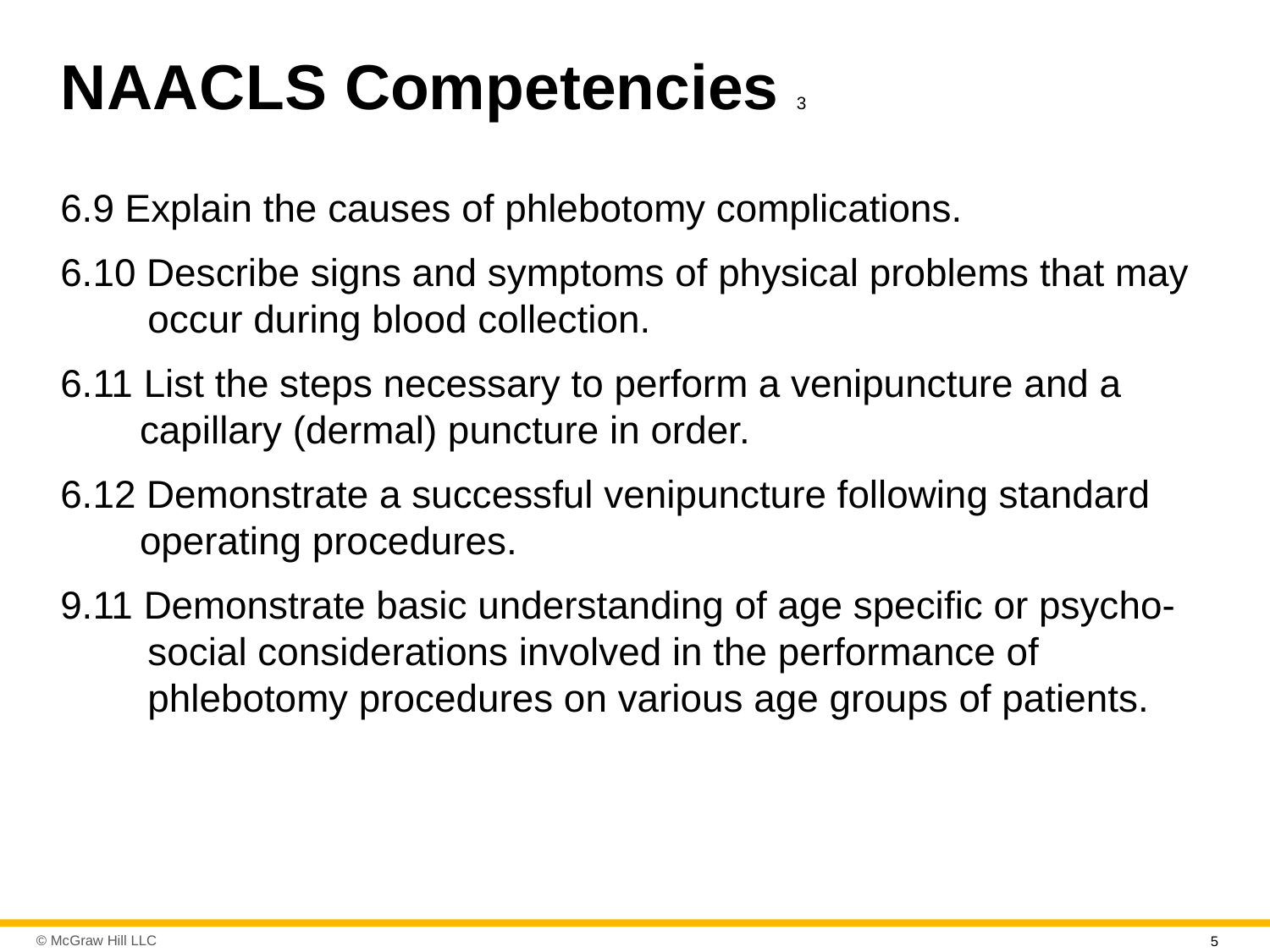

# N A A C L S Competencies 3
6.9 Explain the causes of phlebotomy complications.
6.10 Describe signs and symptoms of physical problems that may occur during blood collection.
6.11 List the steps necessary to perform a venipuncture and a capillary (dermal) puncture in order.
6.12 Demonstrate a successful venipuncture following standard operating procedures.
9.11 Demonstrate basic understanding of age specific or psycho-social considerations involved in the performance of phlebotomy procedures on various age groups of patients.
5